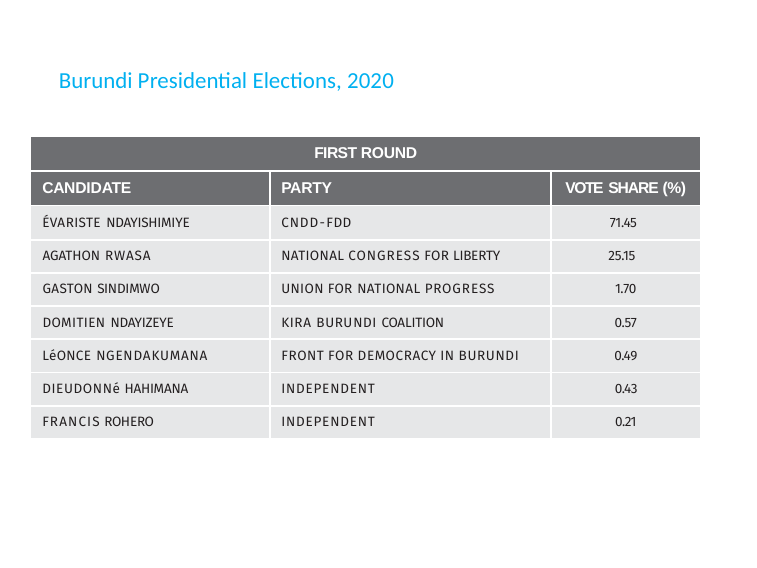

Burundi Presidential Elections, 2020
| FIRST ROUND |  |  |
| --- | --- | --- |
| CANDIDATE | PARTY | VOTE SHARE (%) |
| ÉVARISTE NDAYISHIMIYE | CNDD-FDD | 71.45 |
| AGATHON RWASA | NATIONAL CONGRESS FOR LIBERTY | 25.15 |
| GASTON SINDIMWO | UNION FOR NATIONAL PROGRESS | 1.70 |
| DOMITIEN NDAYIZEYE | KIRA BURUNDI COALITION | 0.57 |
| LéONCE NGENDAKUMANA | FRONT FOR DEMOCRACY IN BURUNDI | 0.49 |
| DIEUDONNé HAHIMANA | INDEPENDENT | 0.43 |
| FRANCIS ROHERO | INDEPENDENT | 0.21 |